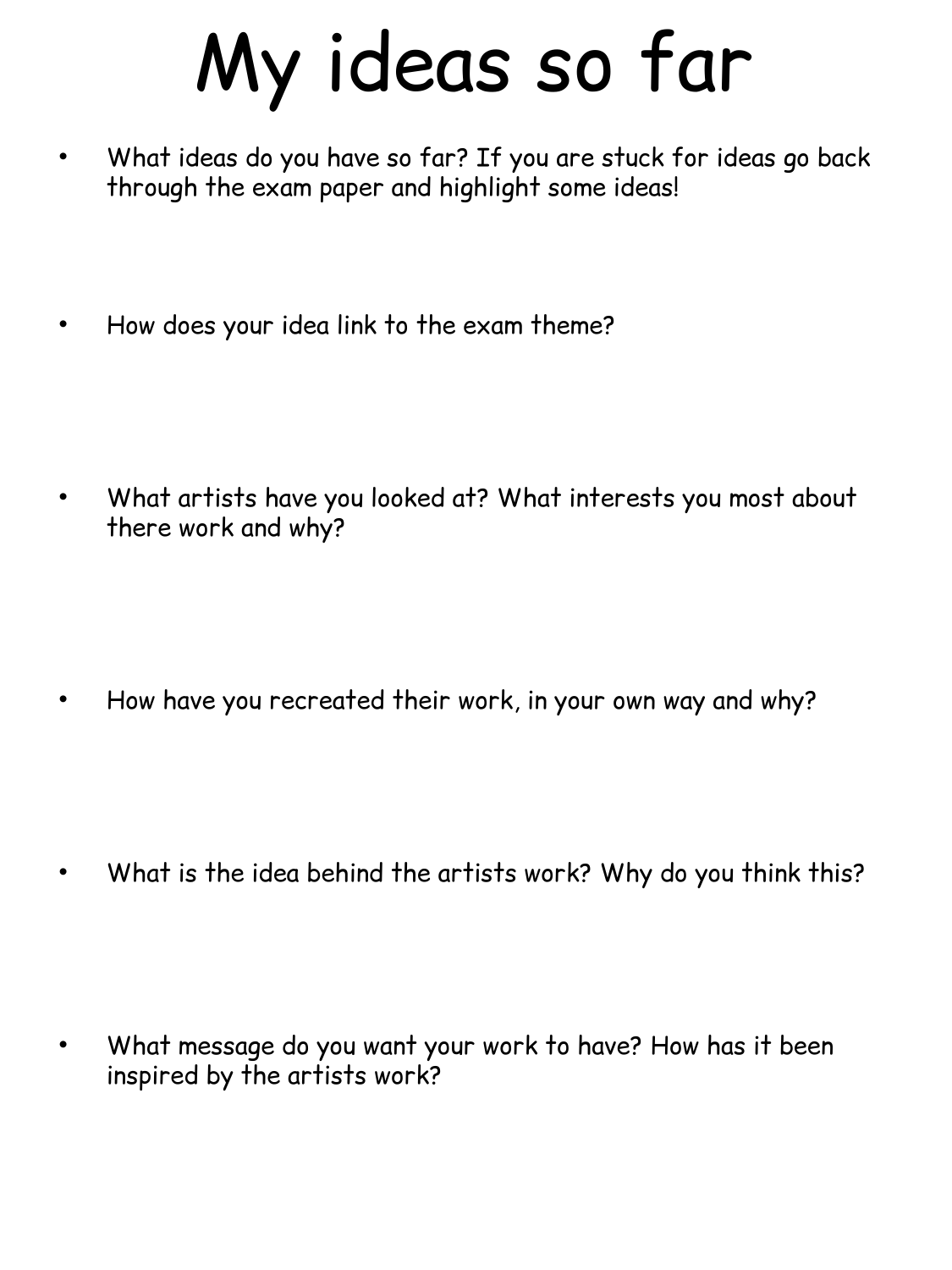

# My ideas so far
What ideas do you have so far? If you are stuck for ideas go back through the exam paper and highlight some ideas!

How does your idea link to the exam theme?

What artists have you looked at? What interests you most about there work and why?

How have you recreated their work, in your own way and why?

What is the idea behind the artists work? Why do you think this?

What message do you want your work to have? How has it been inspired by the artists work?